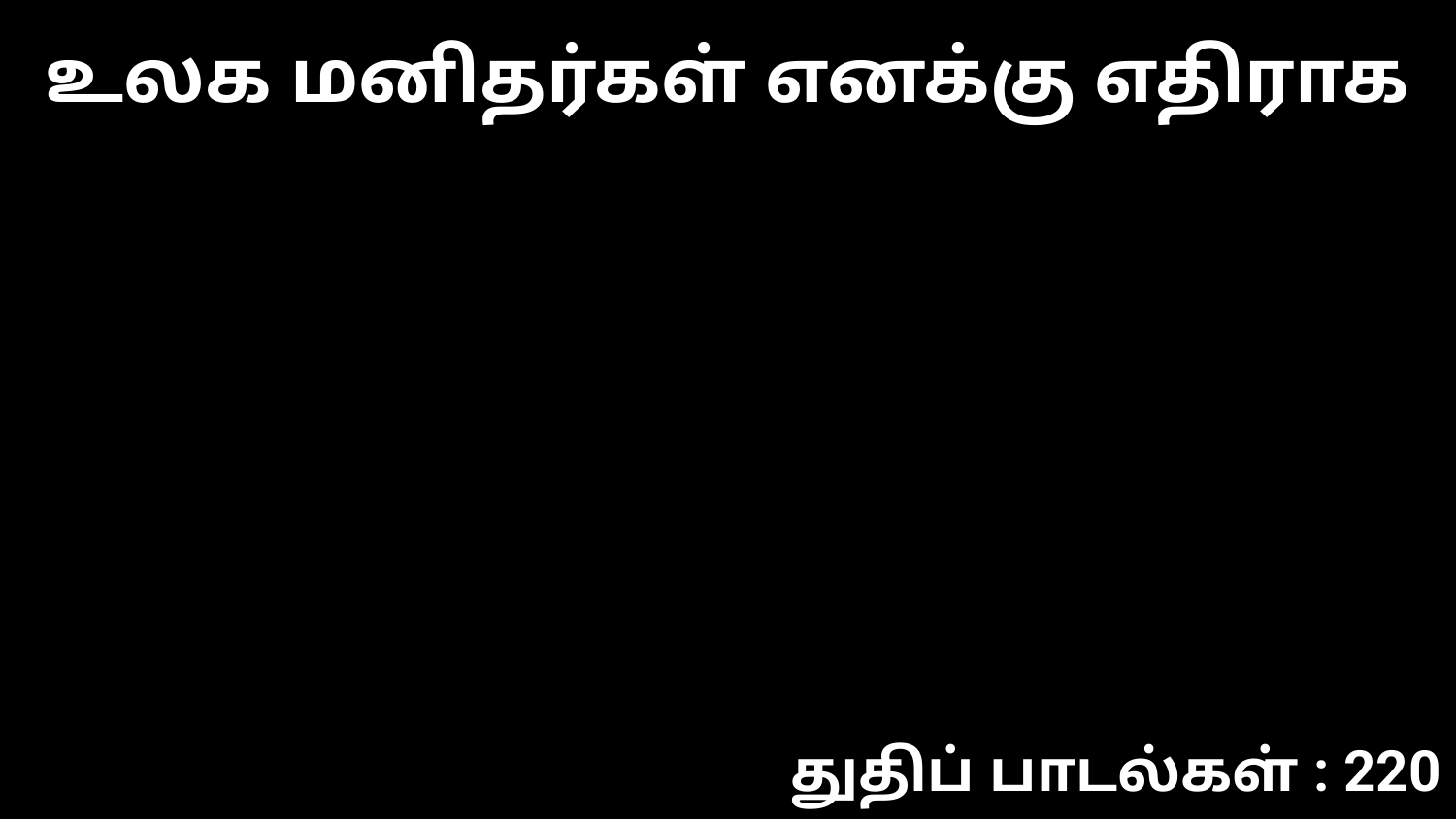

உலக மனிதர்கள் எனக்கு எதிராக
துதிப் பாடல்கள் : 220